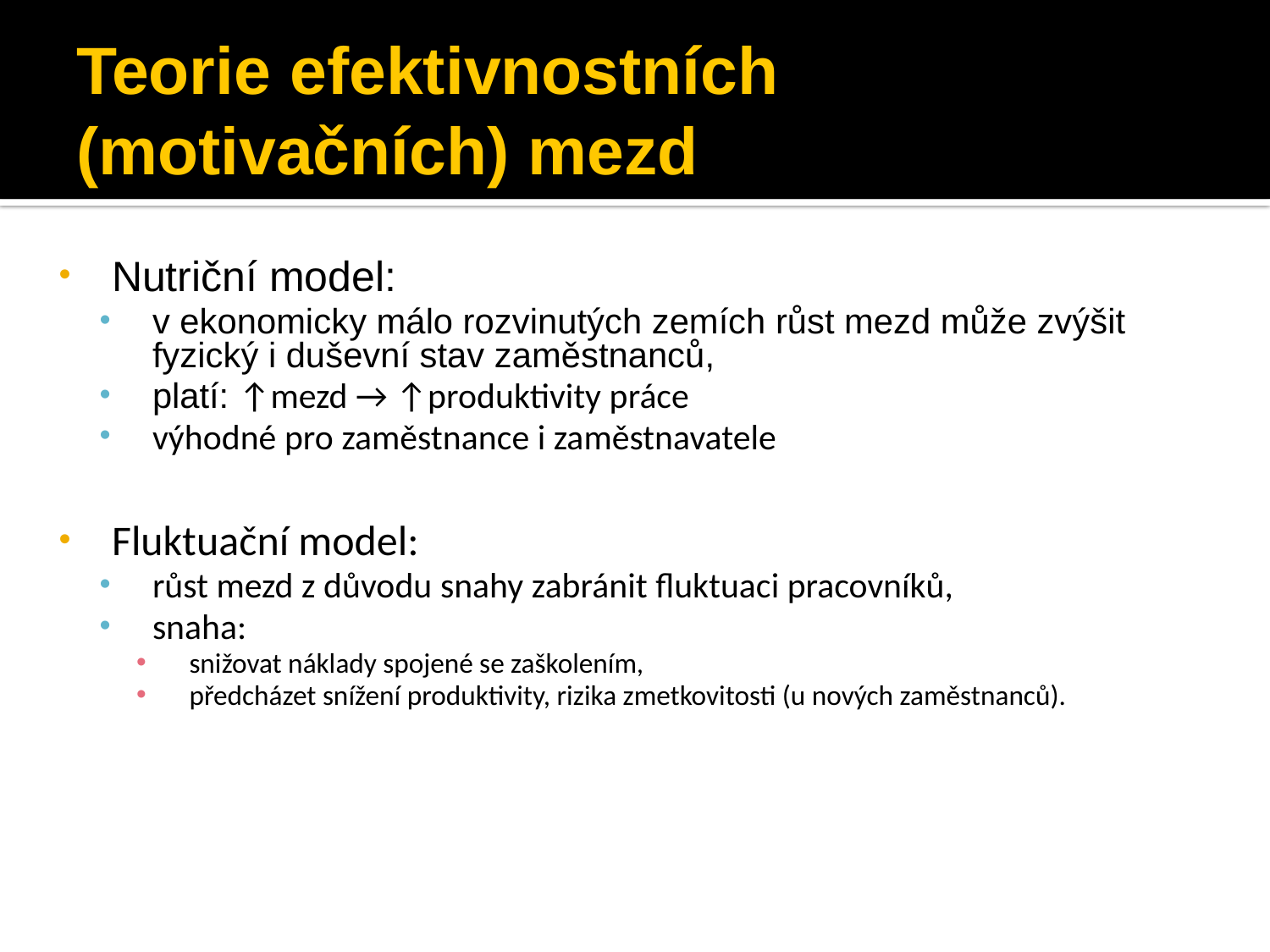

# Teorie efektivnostních (motivačních) mezd
Nutriční model:
v ekonomicky málo rozvinutých zemích růst mezd může zvýšit fyzický i duševní stav zaměstnanců,
platí: ↑mezd → ↑produktivity práce
výhodné pro zaměstnance i zaměstnavatele

Fluktuační model:
růst mezd z důvodu snahy zabránit fluktuaci pracovníků,
snaha:
snižovat náklady spojené se zaškolením,
předcházet snížení produktivity, rizika zmetkovitosti (u nových zaměstnanců).